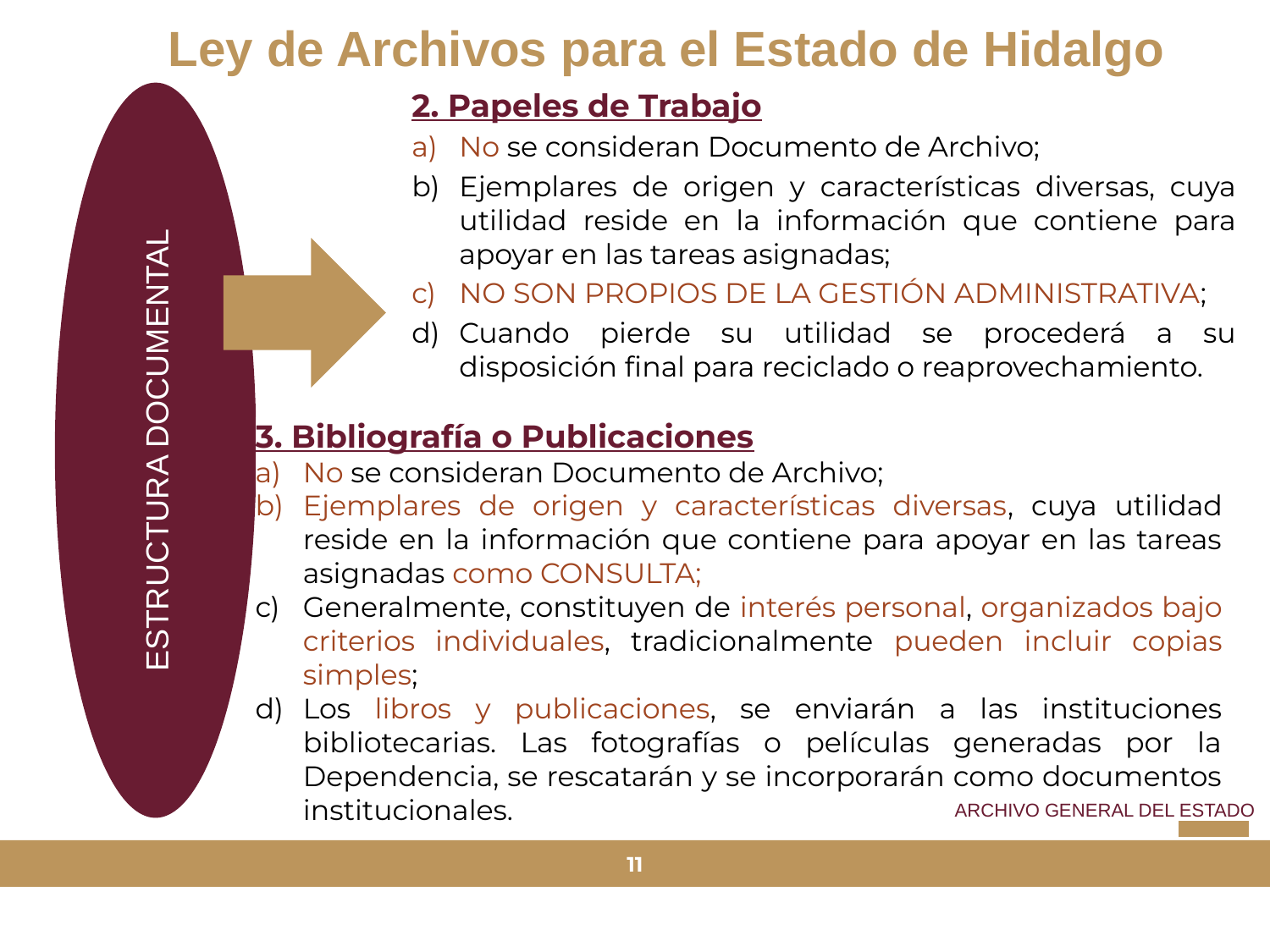

Ley de Archivos para el Estado de Hidalgo
2. Papeles de Trabajo
No se consideran Documento de Archivo;
Ejemplares de origen y características diversas, cuya utilidad reside en la información que contiene para apoyar en las tareas asignadas;
NO SON PROPIOS DE LA GESTIÓN ADMINISTRATIVA;
Cuando pierde su utilidad se procederá a su disposición final para reciclado o reaprovechamiento.
ESTRUCTURA DOCUMENTAL

3. Bibliografía o Publicaciones
No se consideran Documento de Archivo;
Ejemplares de origen y características diversas, cuya utilidad reside en la información que contiene para apoyar en las tareas asignadas como CONSULTA;
Generalmente, constituyen de interés personal, organizados bajo criterios individuales, tradicionalmente pueden incluir copias simples;
Los libros y publicaciones, se enviarán a las instituciones bibliotecarias. Las fotografías o películas generadas por la Dependencia, se rescatarán y se incorporarán como documentos institucionales.
ARCHIVO GENERAL DEL ESTADO

11